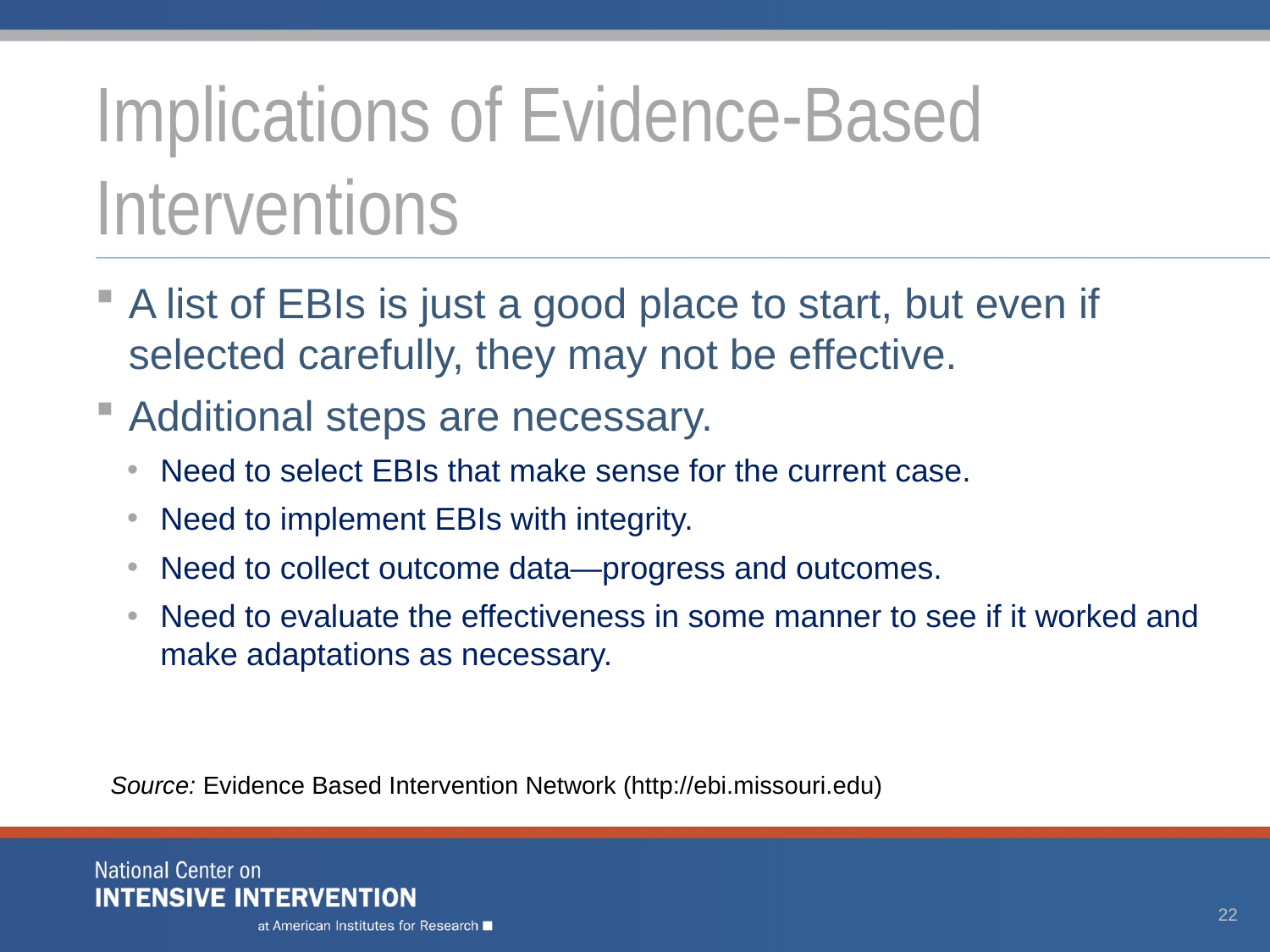

# Implications of Evidence-Based Interventions
A list of EBIs is just a good place to start, but even if selected carefully, they may not be effective.
Additional steps are necessary.
Need to select EBIs that make sense for the current case.
Need to implement EBIs with integrity.
Need to collect outcome data—progress and outcomes.
Need to evaluate the effectiveness in some manner to see if it worked and make adaptations as necessary.
Source: Evidence Based Intervention Network (http://ebi.missouri.edu)/
22